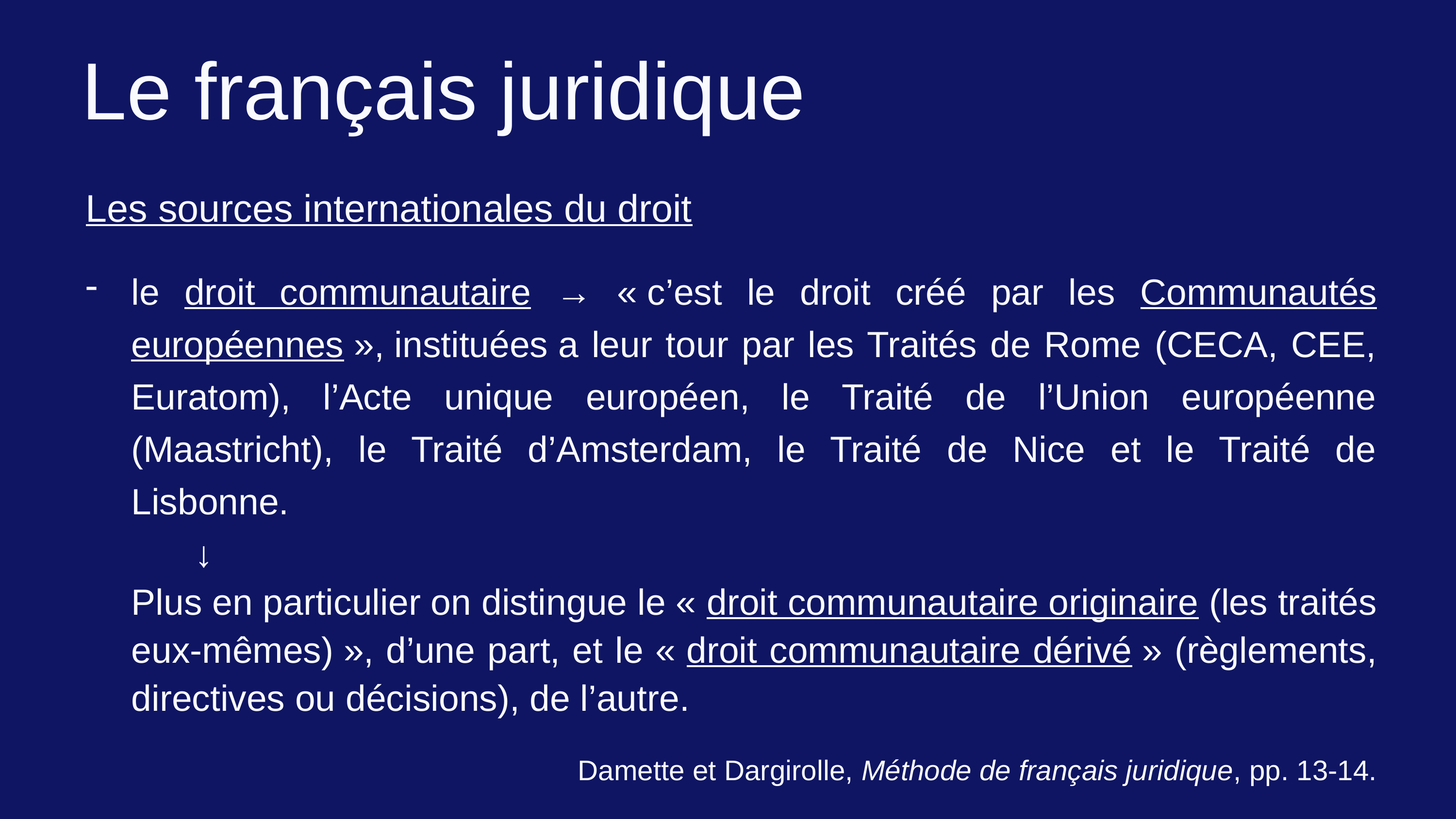

Le français juridique
Les sources internationales du droit
le droit communautaire → « c’est le droit créé par les Communautés européennes », instituées a leur tour par les Traités de Rome (CECA, CEE, Euratom), l’Acte unique européen, le Traité de l’Union européenne (Maastricht), le Traité d’Amsterdam, le Traité de Nice et le Traité de Lisbonne.
	↓
Plus en particulier on distingue le « droit communautaire originaire (les traités eux-mêmes) », d’une part, et le « droit communautaire dérivé » (règlements, directives ou décisions), de l’autre.

Damette et Dargirolle, Méthode de français juridique, pp. 13-14.